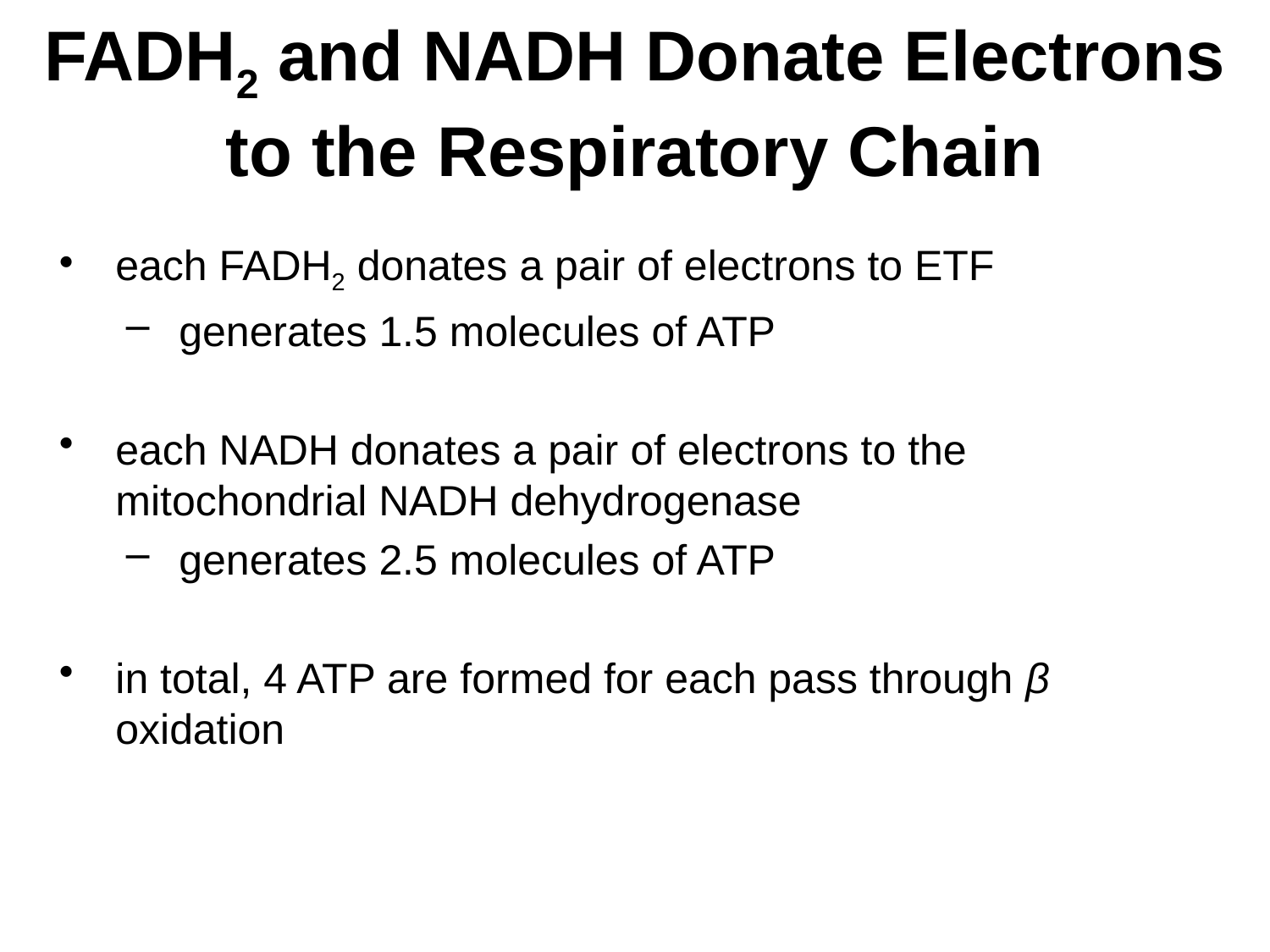

# FADH2 and NADH Donate Electrons to the Respiratory Chain
each FADH2 donates a pair of electrons to ETF
generates 1.5 molecules of ATP

each NADH donates a pair of electrons to the mitochondrial NADH dehydrogenase
generates 2.5 molecules of ATP

in total, 4 ATP are formed for each pass through β oxidation